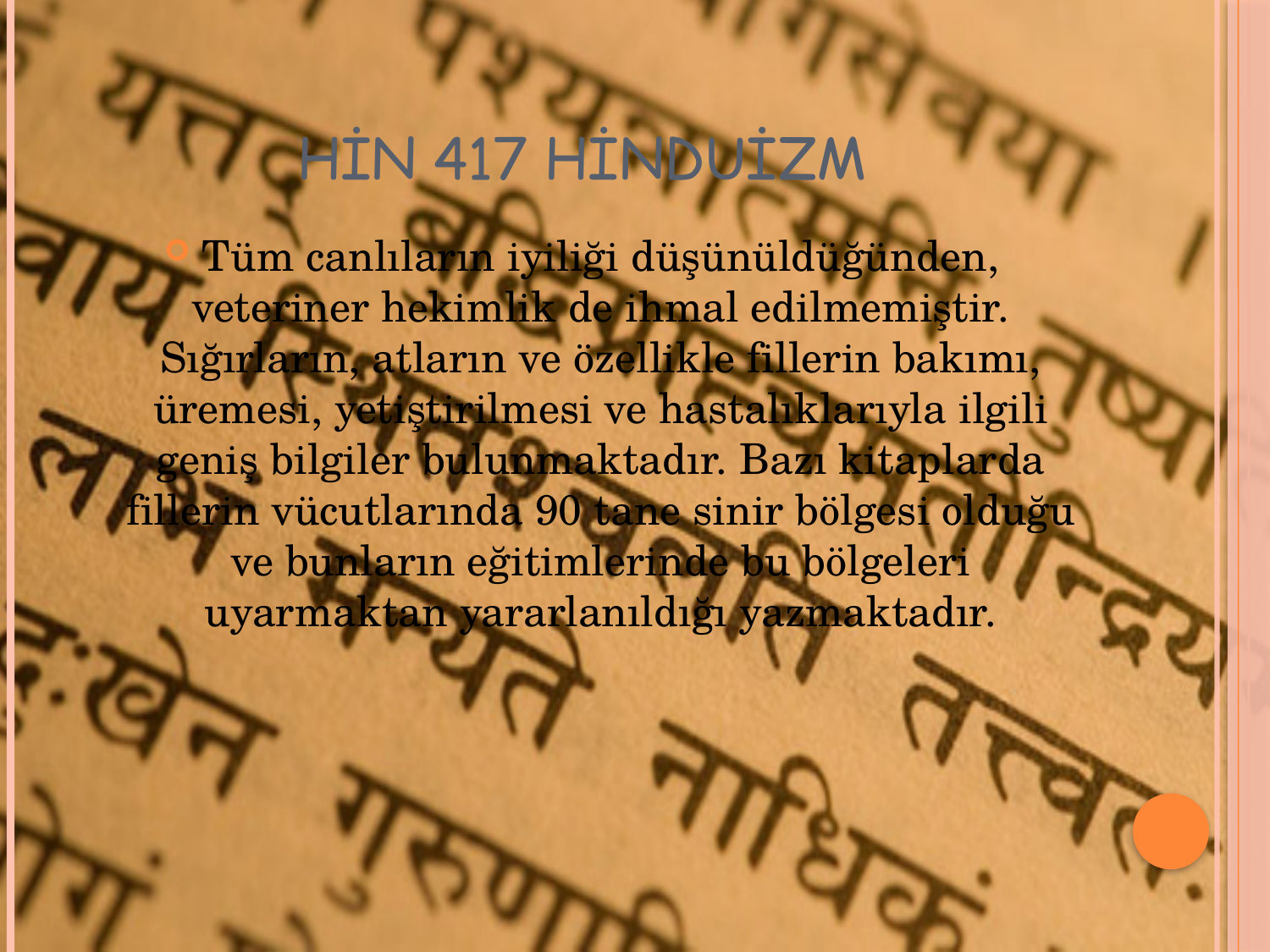

# HİN 417 HİNDUİZM
Tüm canlıların iyiliği düşünüldüğünden, veteriner hekimlik de ihmal edilmemiştir. Sığırların, atların ve özellikle fillerin bakımı, üremesi, yetiştirilmesi ve hastalıklarıyla ilgili geniş bilgiler bulunmaktadır. Bazı kitaplarda fillerin vücutlarında 90 tane sinir bölgesi olduğu ve bunların eğitimlerinde bu bölgeleri uyarmaktan yararlanıldığı yazmaktadır.